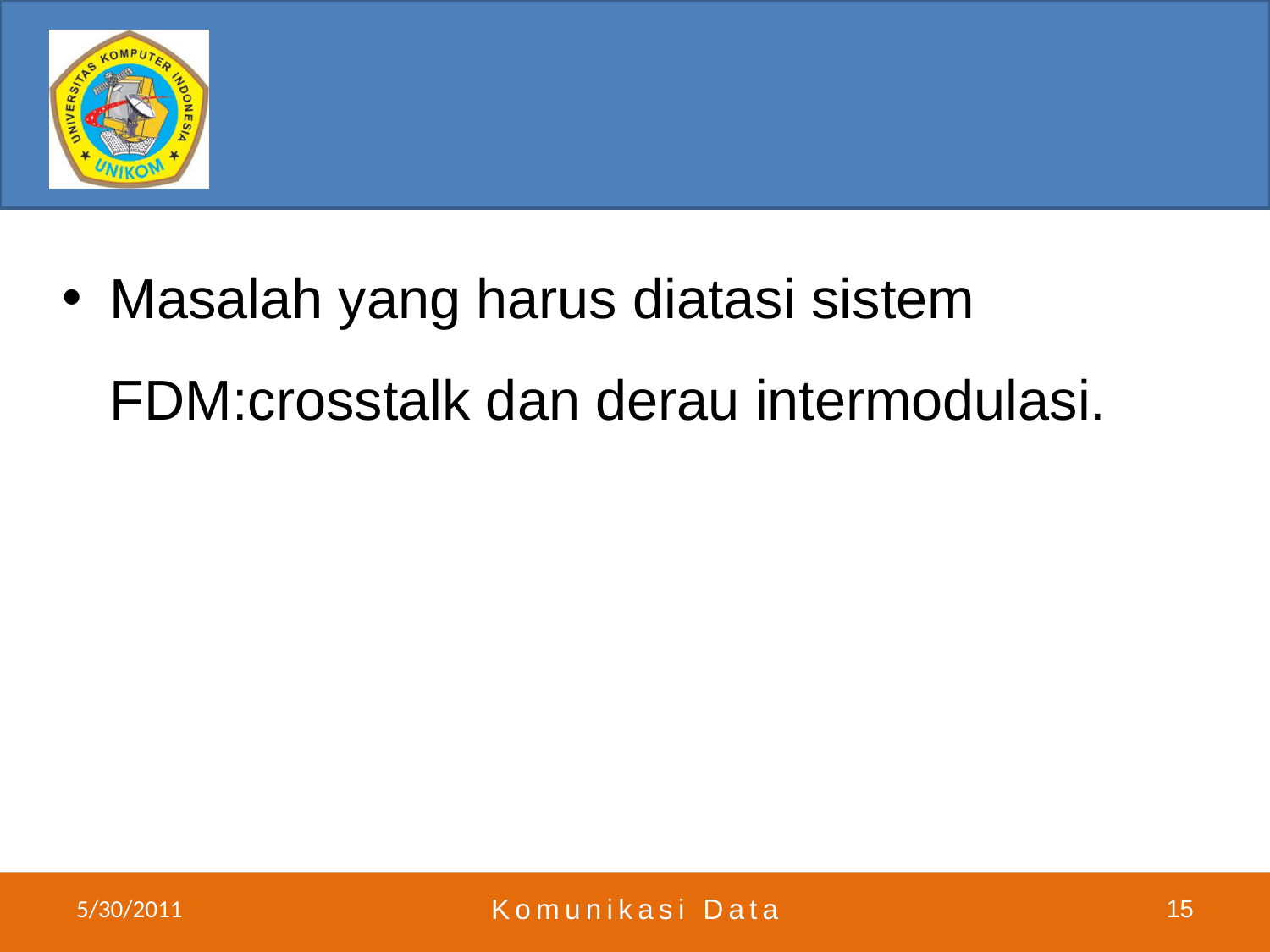

#
Masalah yang harus diatasi sistem FDM:crosstalk dan derau intermodulasi.
5/30/2011
Komunikasi Data
15